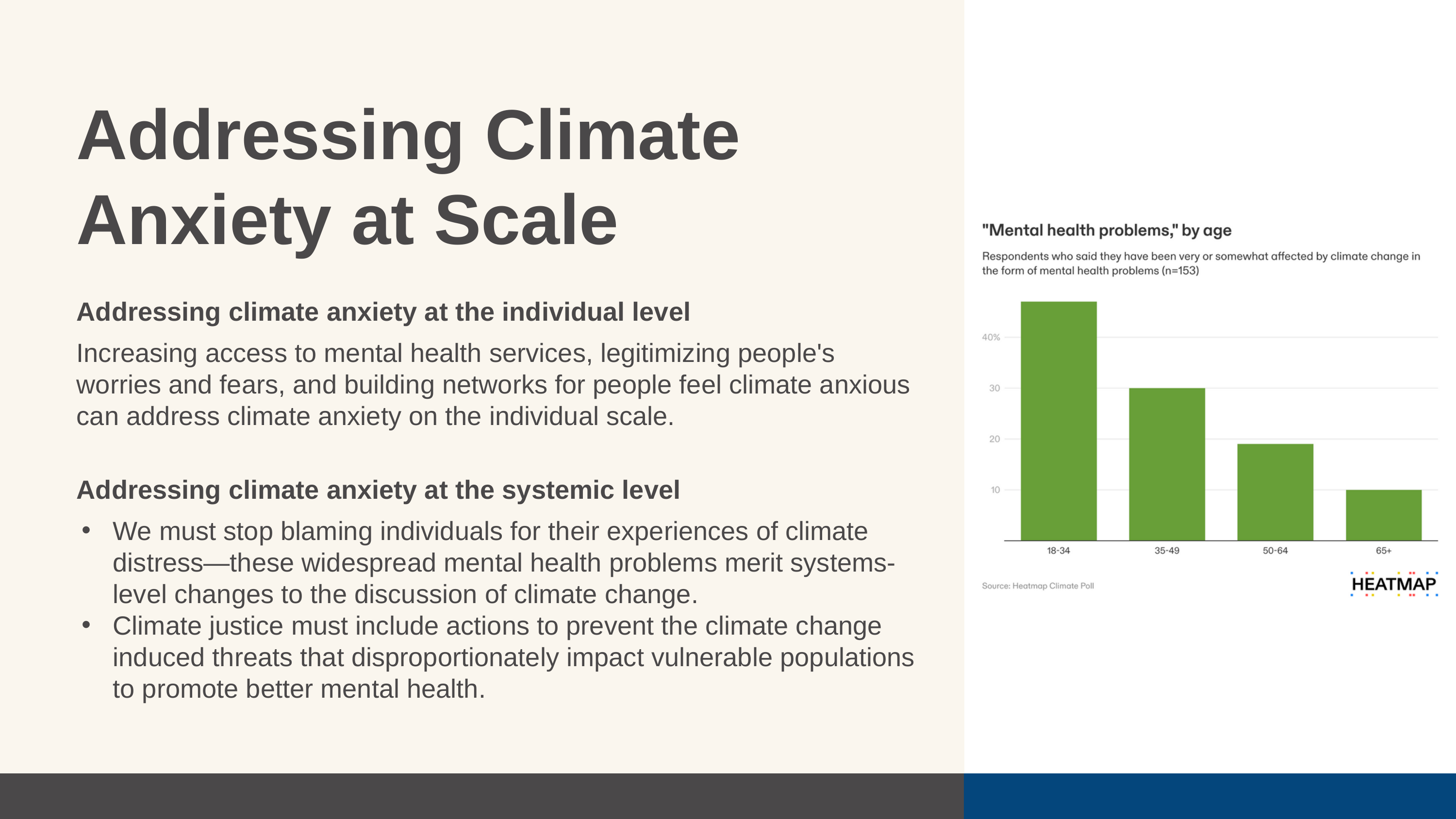

Addressing Climate Anxiety at Scale
Addressing climate anxiety at the individual level
Increasing access to mental health services, legitimizing people's worries and fears, and building networks for people feel climate anxious can address climate anxiety on the individual scale.
Addressing climate anxiety at the systemic level
We must stop blaming individuals for their experiences of climate distress—these widespread mental health problems merit systems-level changes to the discussion of climate change.
Climate justice must include actions to prevent the climate change induced threats that disproportionately impact vulnerable populations to promote better mental health.